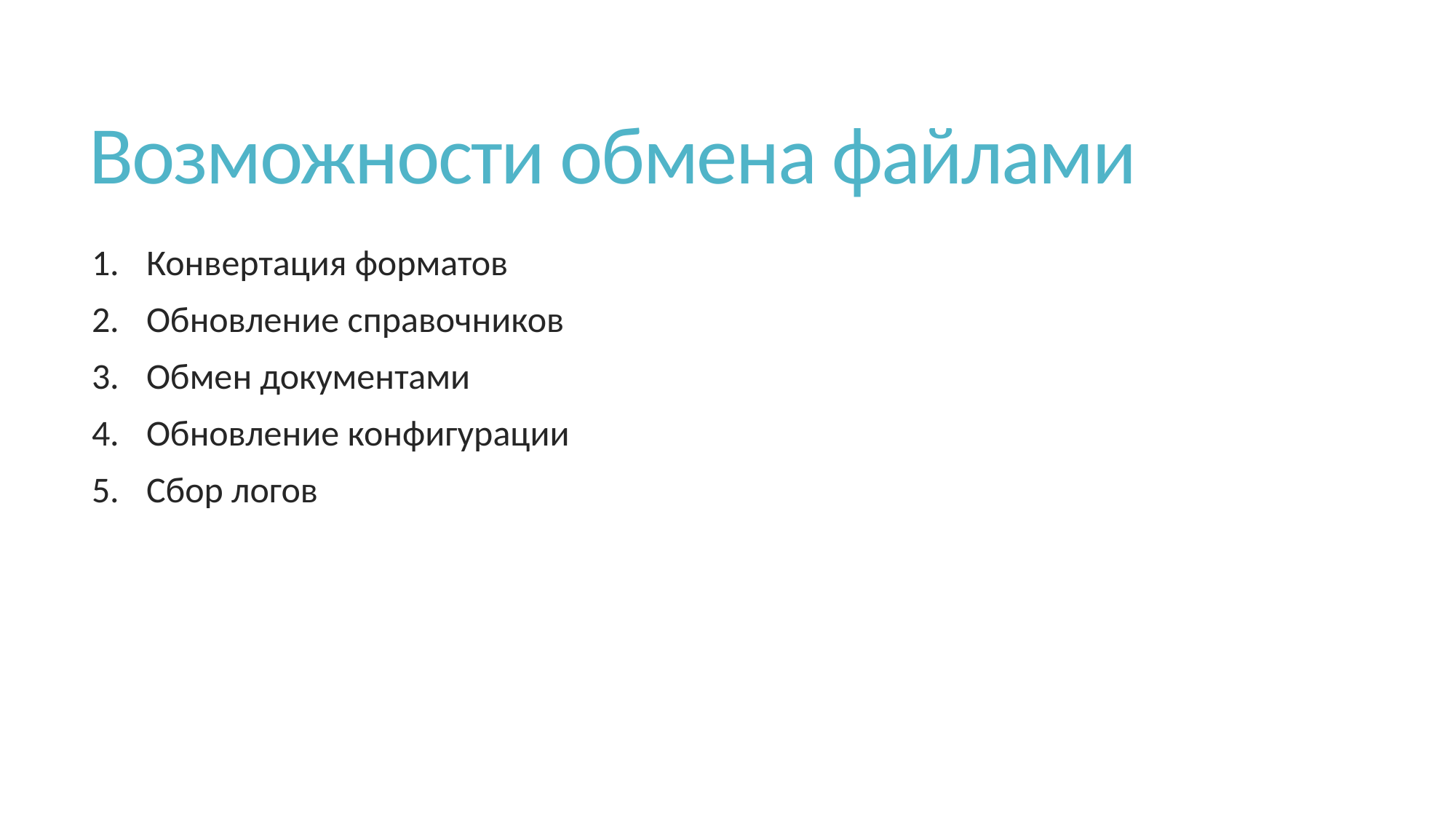

# Возможности обмена файлами
Конвертация форматов
Обновление справочников
Обмен документами
Обновление конфигурации
Сбор логов